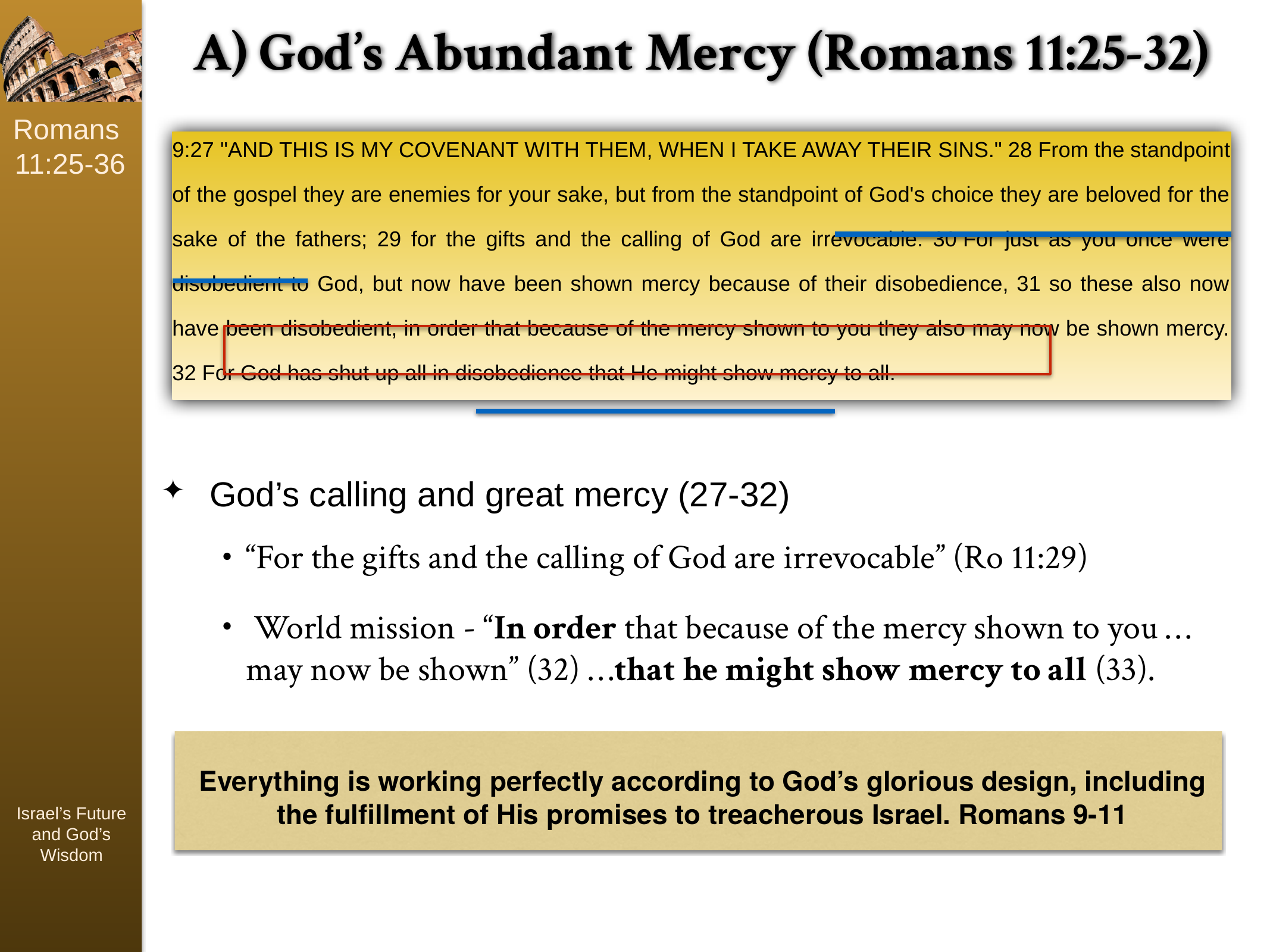

A) God’s Abundant Mercy (Romans 11:25-32)
9:27 "AND THIS IS MY COVENANT WITH THEM, WHEN I TAKE AWAY THEIR SINS." 28 From the standpoint of the gospel they are enemies for your sake, but from the standpoint of God's choice they are beloved for the sake of the fathers; 29 for the gifts and the calling of God are irrevocable. 30 For just as you once were disobedient to God, but now have been shown mercy because of their disobedience, 31 so these also now have been disobedient, in order that because of the mercy shown to you they also may now be shown mercy. 32 For God has shut up all in disobedience that He might show mercy to all.

God’s calling and great mercy (27-32)
“For the gifts and the calling of God are irrevocable” (Ro 11:29)
 World mission - “In order that because of the mercy shown to you …may now be shown” (32) …that he might show mercy to all (33).

Everything is working perfectly according to God’s glorious design, including the fulfillment of His promises to treacherous Israel. Romans 9-11